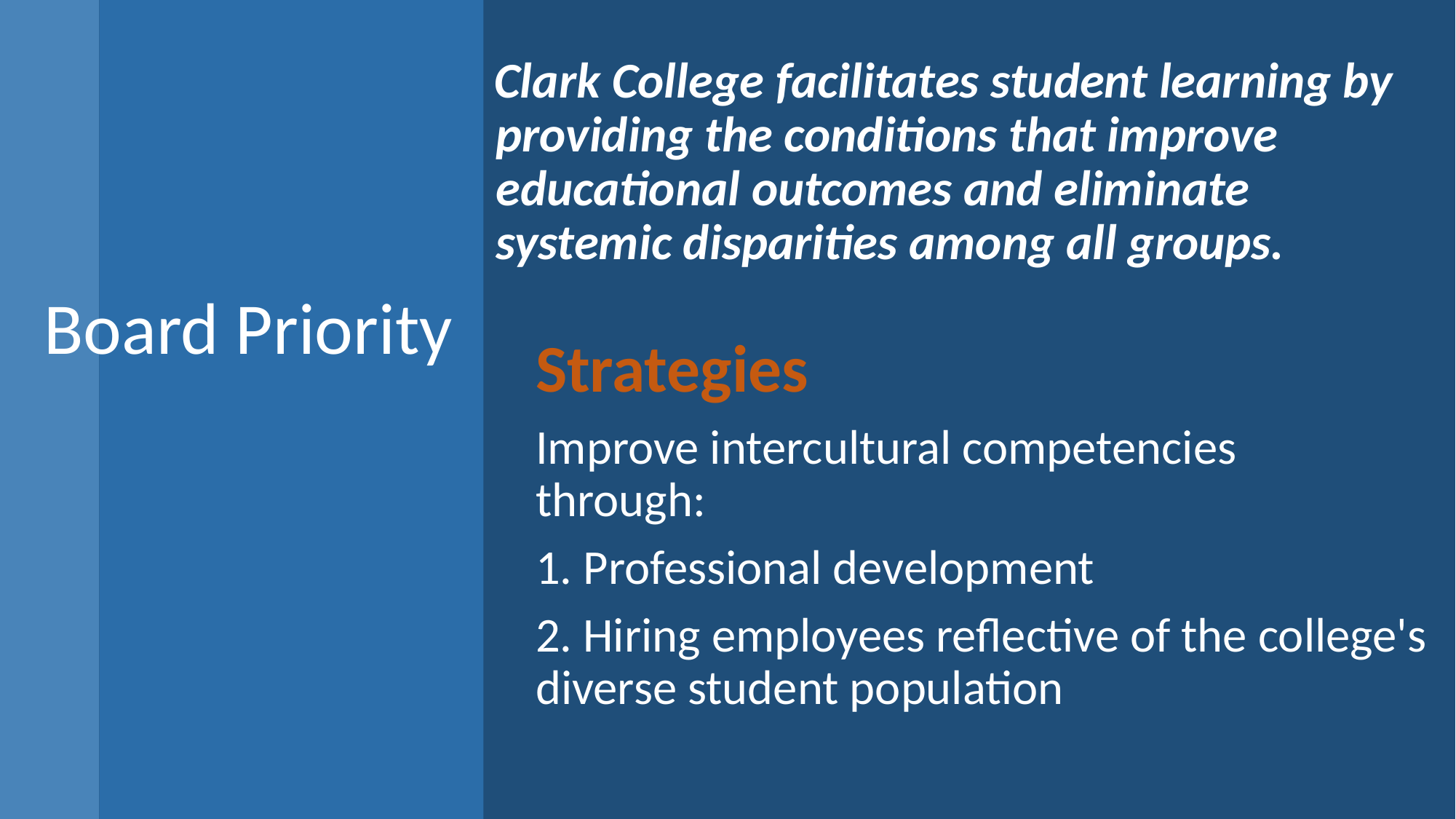

Clark College facilitates student learning by providing the conditions that improve educational outcomes and eliminate systemic disparities among all groups.

# Board Priority
Strategies
Improve intercultural competencies through:
1. Professional development
2. Hiring employees reflective of the college's diverse student population